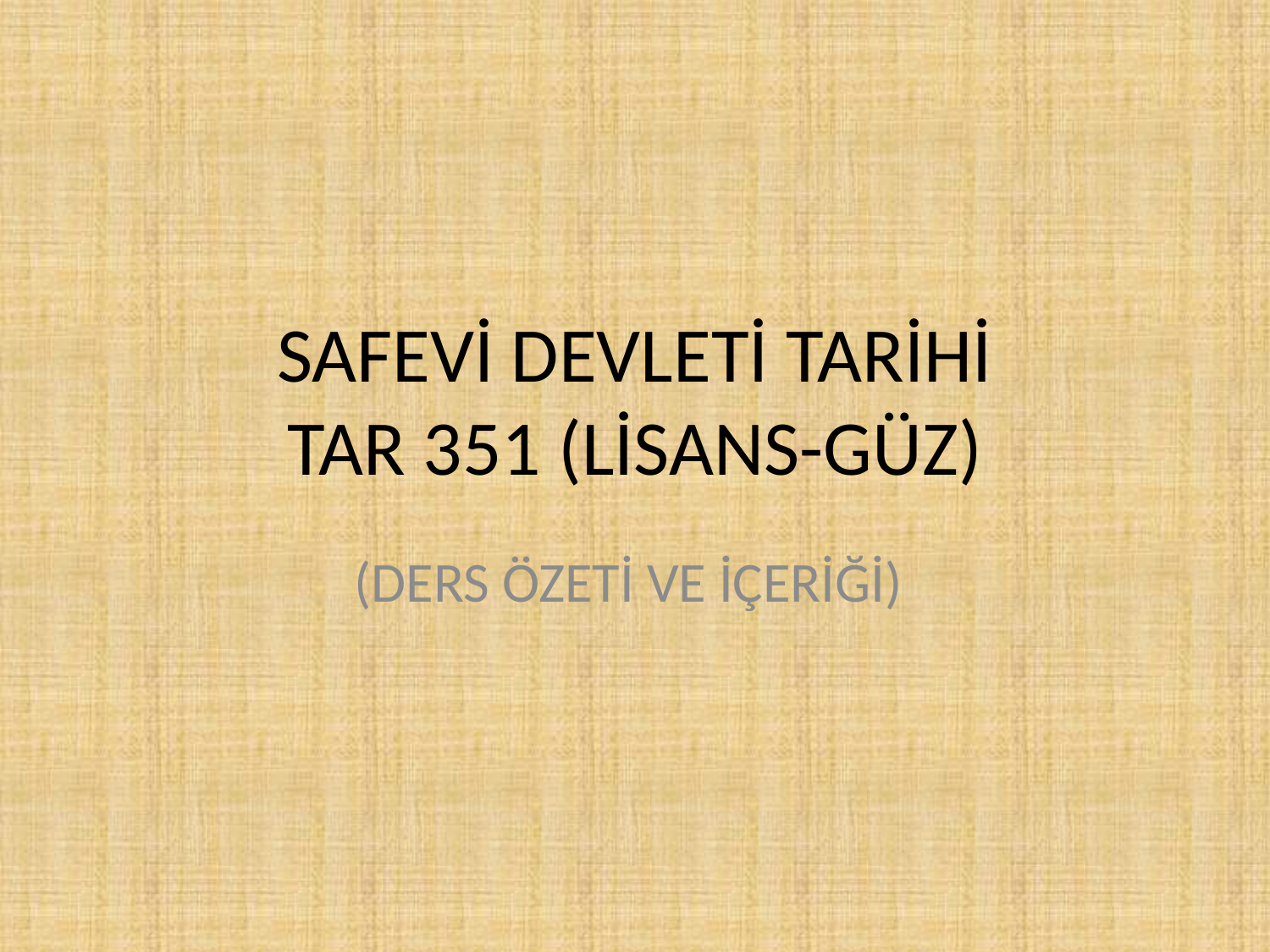

# SAFEVİ DEVLETİ TARİHİ TAR 351 (LİSANS-GÜZ)
(DERS ÖZETİ VE İÇERİĞİ)